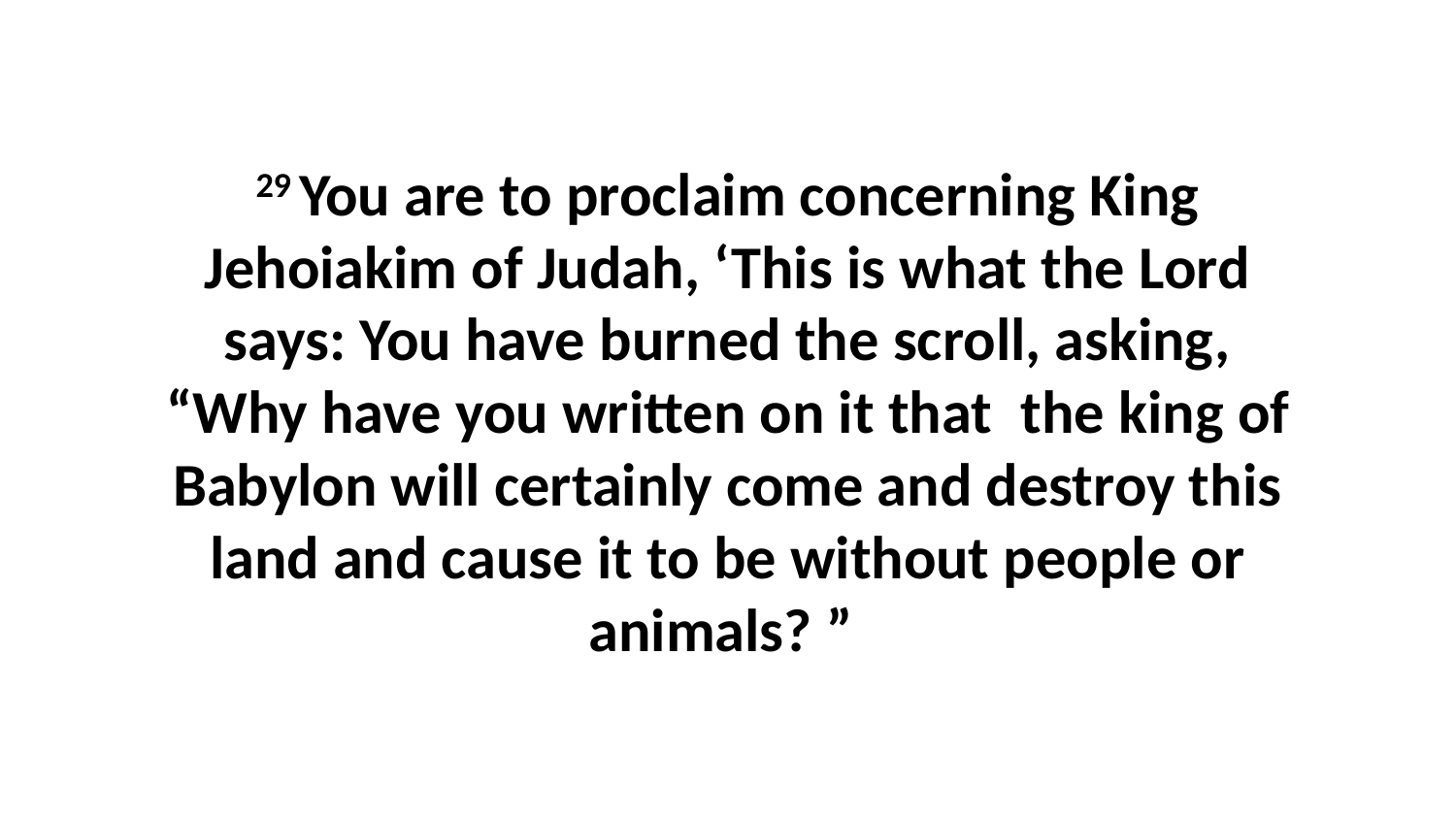

29 You are to proclaim concerning King Jehoiakim of Judah, ‘This is what the Lord says: You have burned the scroll, asking, “Why have you written on it that  the king of Babylon will certainly come and destroy this land and cause it to be without people or animals? ”